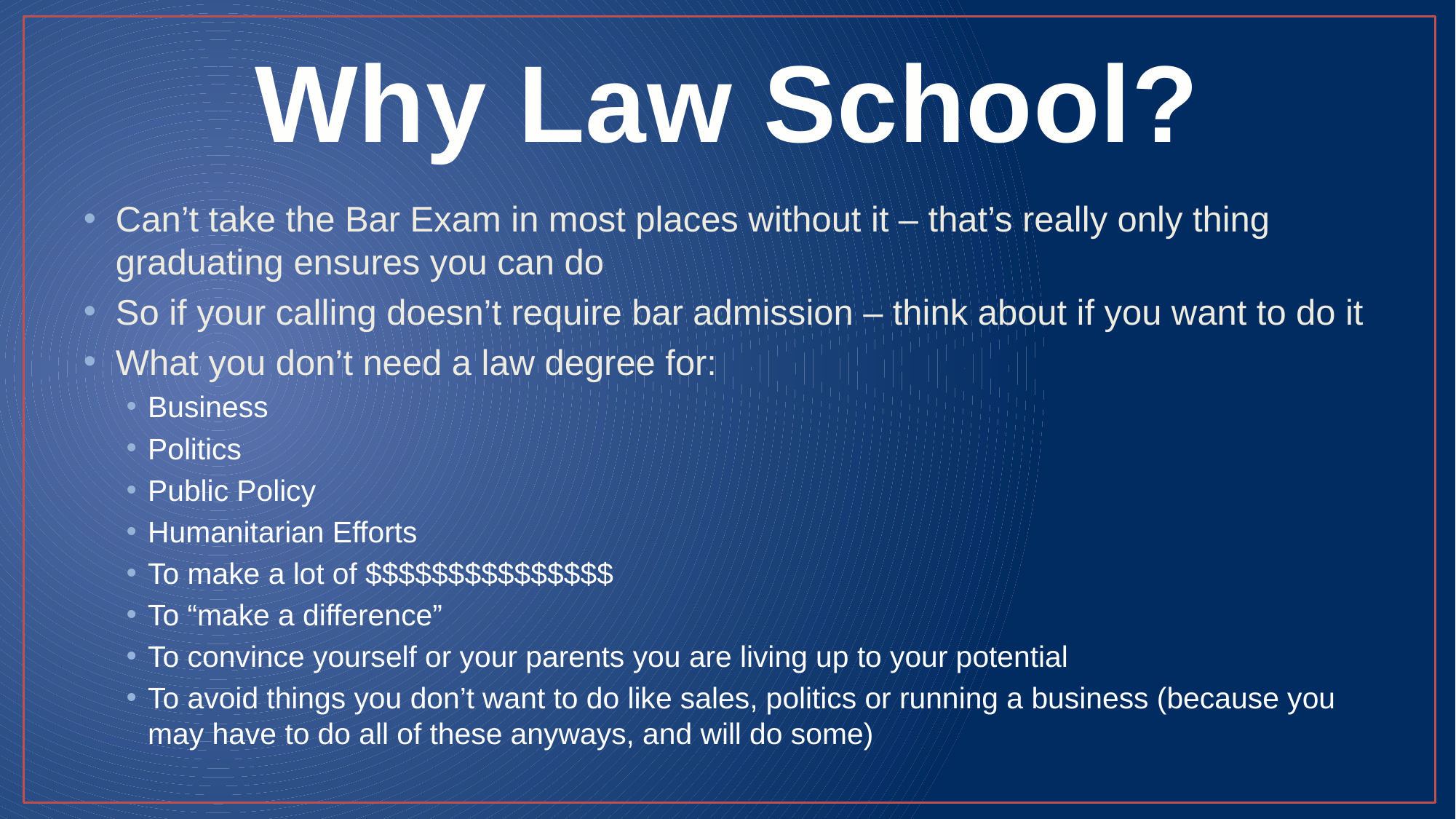

# Why Law School?
Can’t take the Bar Exam in most places without it – that’s really only thing graduating ensures you can do
So if your calling doesn’t require bar admission – think about if you want to do it
What you don’t need a law degree for:
Business
Politics
Public Policy
Humanitarian Efforts
To make a lot of $$$$$$$$$$$$$$$
To “make a difference”
To convince yourself or your parents you are living up to your potential
To avoid things you don’t want to do like sales, politics or running a business (because you may have to do all of these anyways, and will do some)